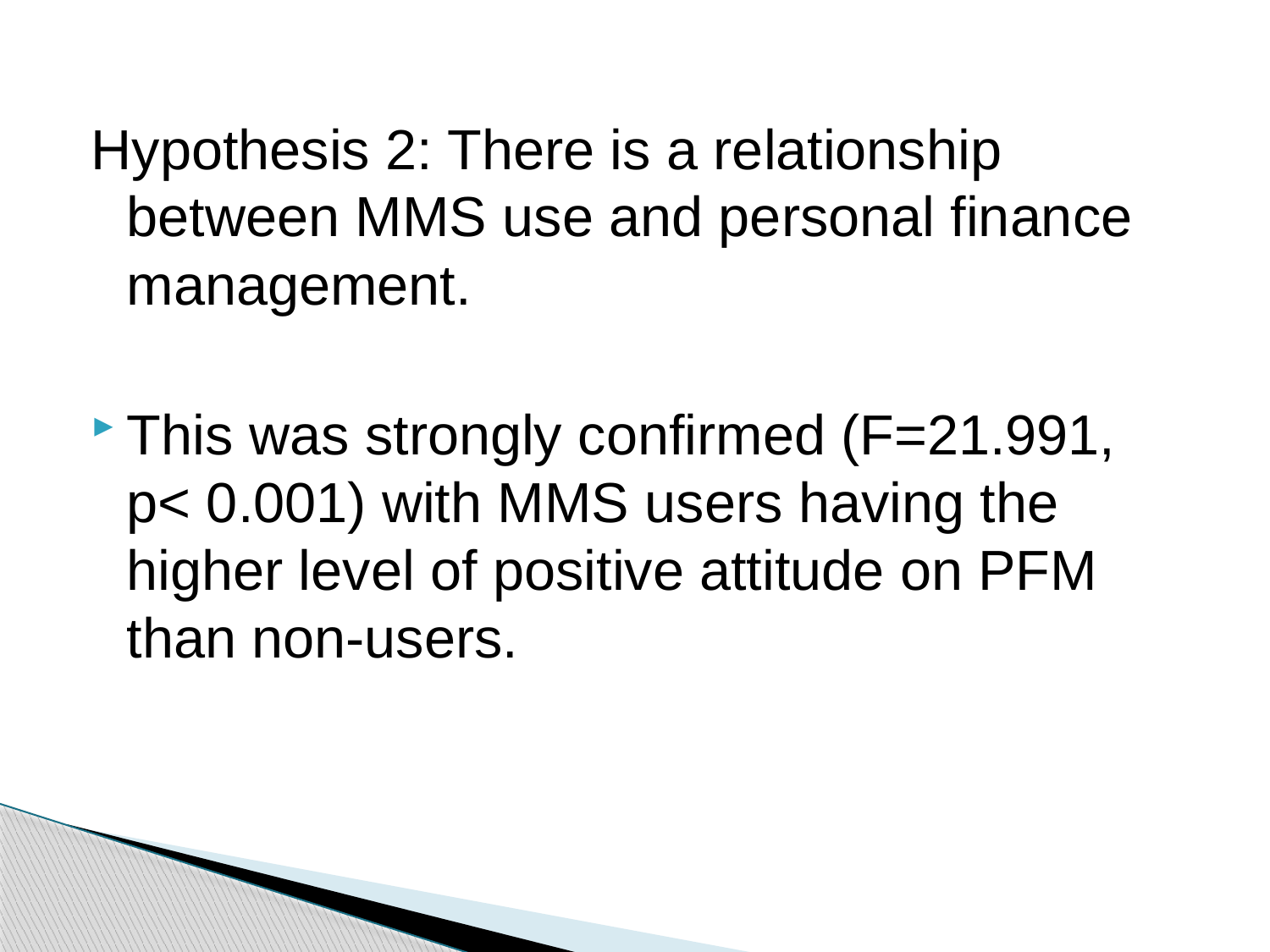

Hypothesis 2: There is a relationship between MMS use and personal finance management.

This was strongly confirmed (F=21.991, p< 0.001) with MMS users having the higher level of positive attitude on PFM than non-users.